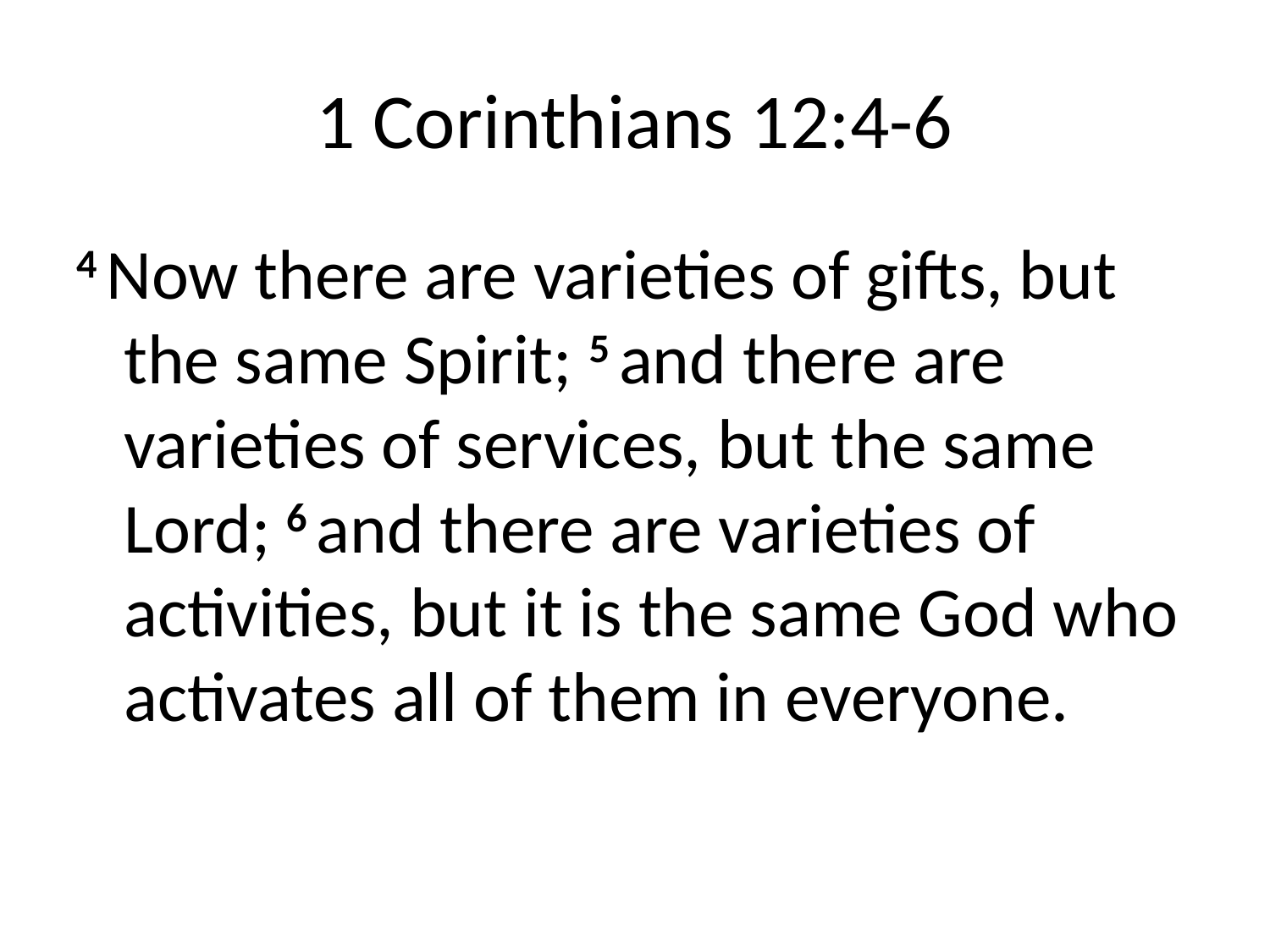

# 1 Corinthians 12:4-6
4 Now there are varieties of gifts, but the same Spirit; 5 and there are varieties of services, but the same Lord; 6 and there are varieties of activities, but it is the same God who activates all of them in everyone.